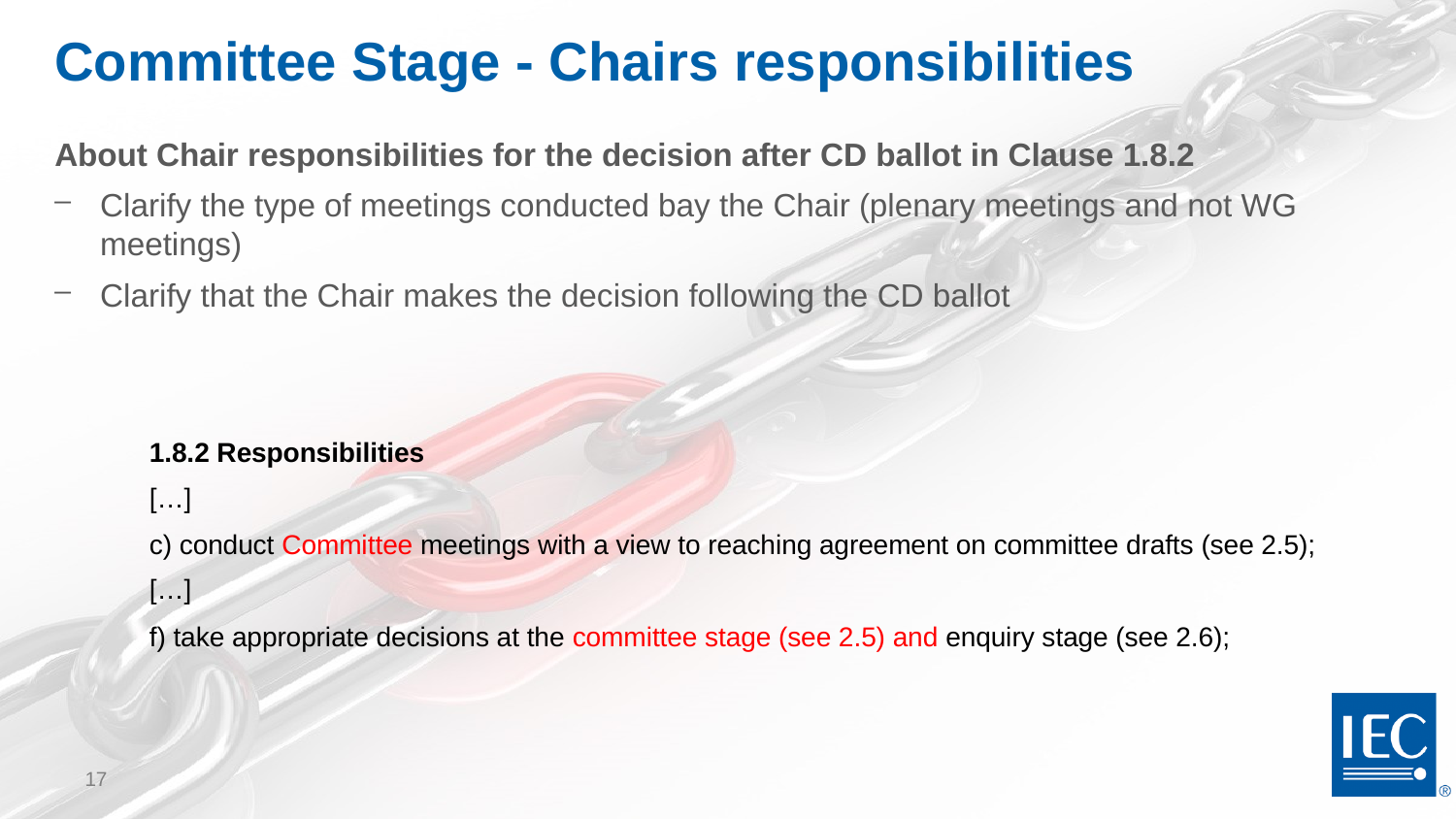

# Committee Stage - Chairs responsibilities
About Chair responsibilities for the decision after CD ballot in Clause 1.8.2
Clarify the type of meetings conducted bay the Chair (plenary meetings and not WG meetings)
Clarify that the Chair makes the decision following the CD ballot
1.8.2 Responsibilities
[…]
c) conduct Committee meetings with a view to reaching agreement on committee drafts (see 2.5);
[…]
f) take appropriate decisions at the committee stage (see 2.5) and enquiry stage (see 2.6);
17